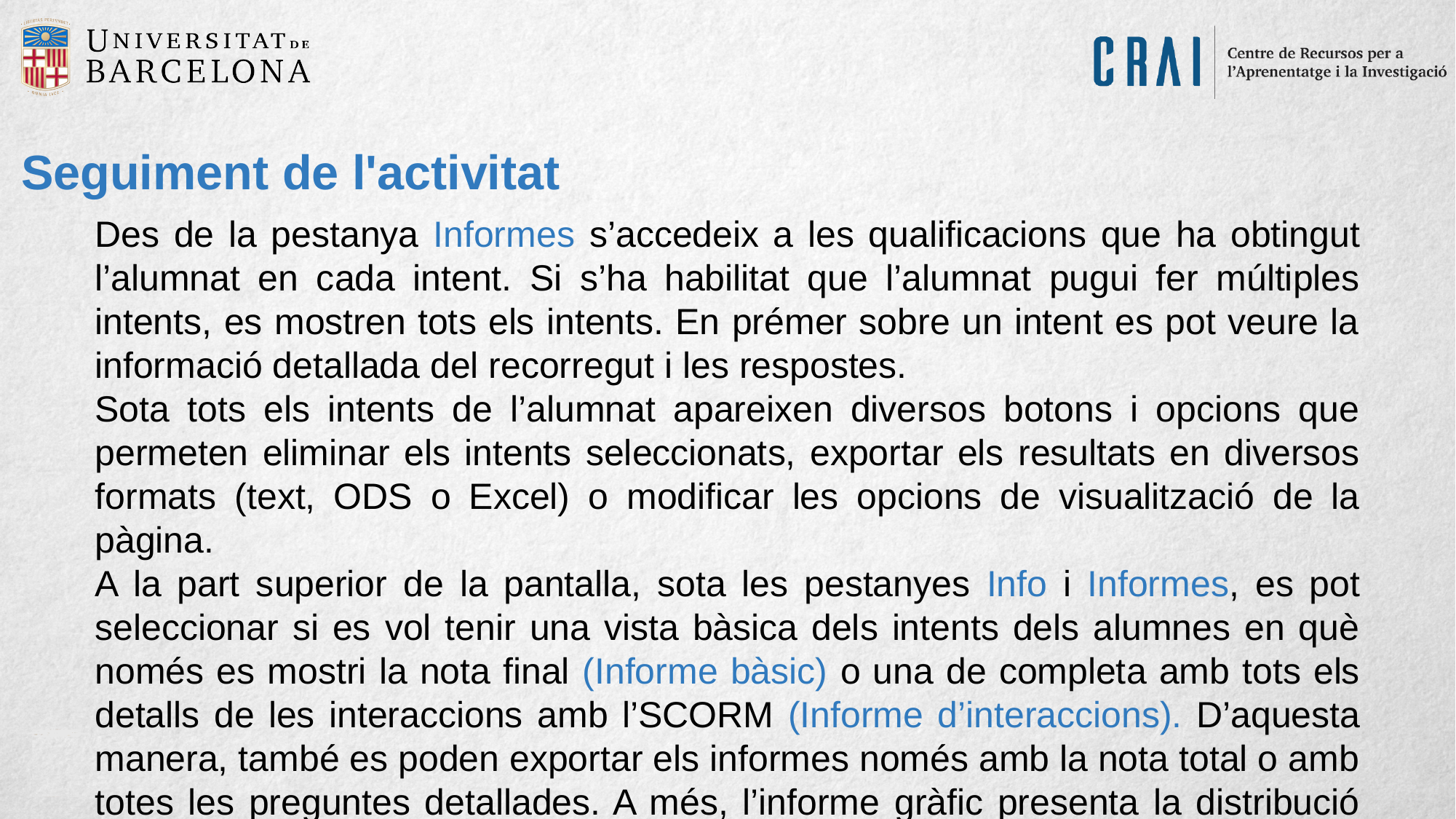

Seguiment de l'activitat
Des de la pestanya Informes s’accedeix a les qualificacions que ha obtingut l’alumnat en cada intent. Si s’ha habilitat que l’alumnat pugui fer múltiples intents, es mostren tots els intents. En prémer sobre un intent es pot veure la informació detallada del recorregut i les respostes.
Sota tots els intents de l’alumnat apareixen diversos botons i opcions que permeten eliminar els intents seleccionats, exportar els resultats en diversos formats (text, ODS o Excel) o modificar les opcions de visualització de la pàgina.
A la part superior de la pantalla, sota les pestanyes Info i Informes, es pot seleccionar si es vol tenir una vista bàsica dels intents dels alumnes en què només es mostri la nota final (Informe bàsic) o una de completa amb tots els detalls de les interaccions amb l’SCORM (Informe d’interaccions). D’aquesta manera, també es poden exportar els informes només amb la nota total o amb totes les preguntes detallades. A més, l’informe gràfic presenta la distribució de qualificacions per cada element de l’SCORM.